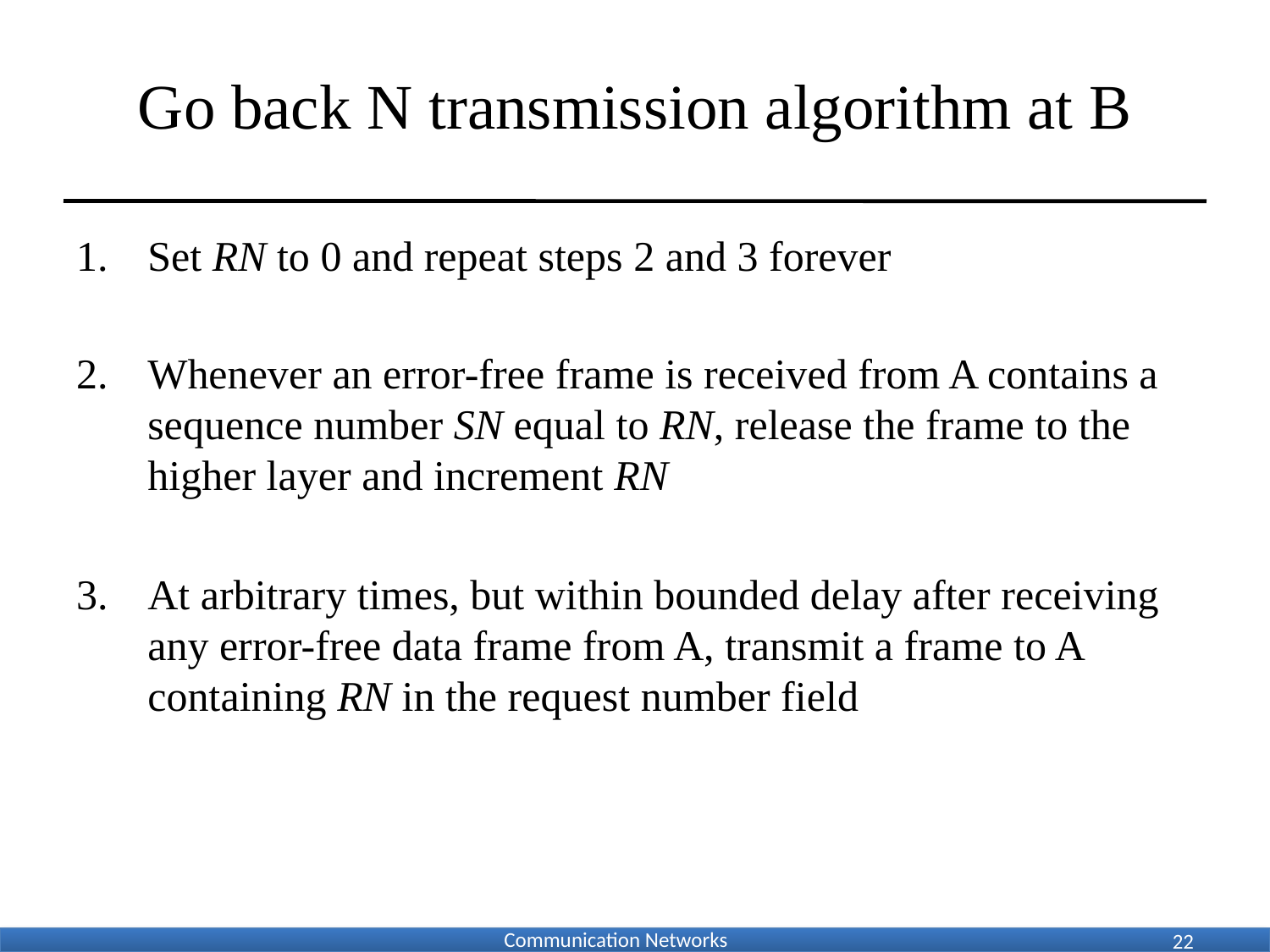

# Go back N transmission algorithm at B
Set RN to 0 and repeat steps 2 and 3 forever

Whenever an error-free frame is received from A contains a sequence number SN equal to RN, release the frame to the higher layer and increment RN

At arbitrary times, but within bounded delay after receiving any error-free data frame from A, transmit a frame to A containing RN in the request number field
22